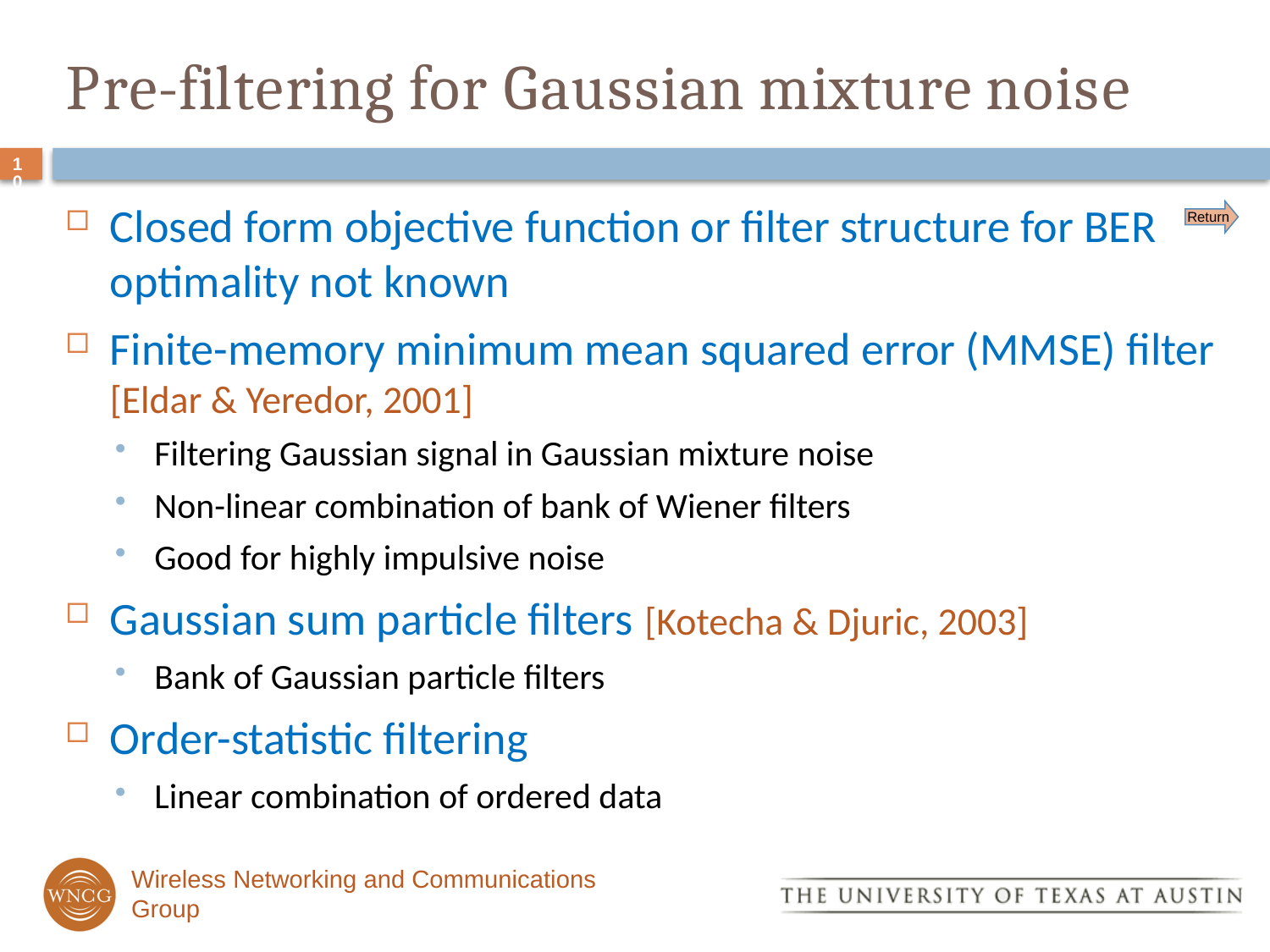

# Pre-filtering for Gaussian mixture noise
100
Closed form objective function or filter structure for BER optimality not known
Finite-memory minimum mean squared error (MMSE) filter [Eldar & Yeredor, 2001]
Filtering Gaussian signal in Gaussian mixture noise
Non-linear combination of bank of Wiener filters
Good for highly impulsive noise
Gaussian sum particle filters [Kotecha & Djuric, 2003]
Bank of Gaussian particle filters
Order-statistic filtering
Linear combination of ordered data

Return
Wireless Networking and Communications Group